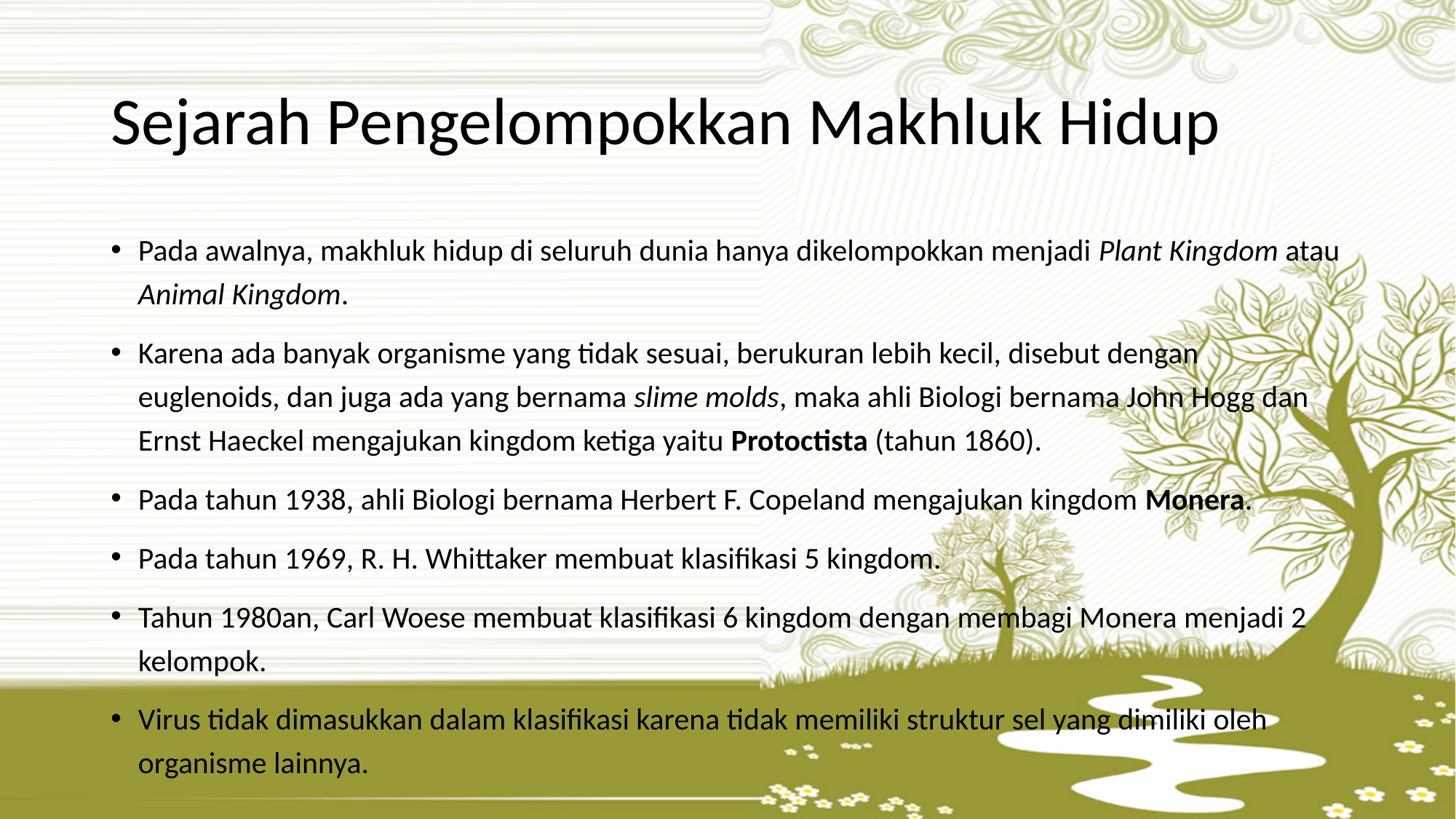

# Sejarah Pengelompokkan Makhluk Hidup
Pada awalnya, makhluk hidup di seluruh dunia hanya dikelompokkan menjadi Plant Kingdom atau Animal Kingdom.
Karena ada banyak organisme yang tidak sesuai, berukuran lebih kecil, disebut dengan euglenoids, dan juga ada yang bernama slime molds, maka ahli Biologi bernama John Hogg dan Ernst Haeckel mengajukan kingdom ketiga yaitu Protoctista (tahun 1860).
Pada tahun 1938, ahli Biologi bernama Herbert F. Copeland mengajukan kingdom Monera.
Pada tahun 1969, R. H. Whittaker membuat klasifikasi 5 kingdom.
Tahun 1980an, Carl Woese membuat klasifikasi 6 kingdom dengan membagi Monera menjadi 2 kelompok.
Virus tidak dimasukkan dalam klasifikasi karena tidak memiliki struktur sel yang dimiliki oleh organisme lainnya.